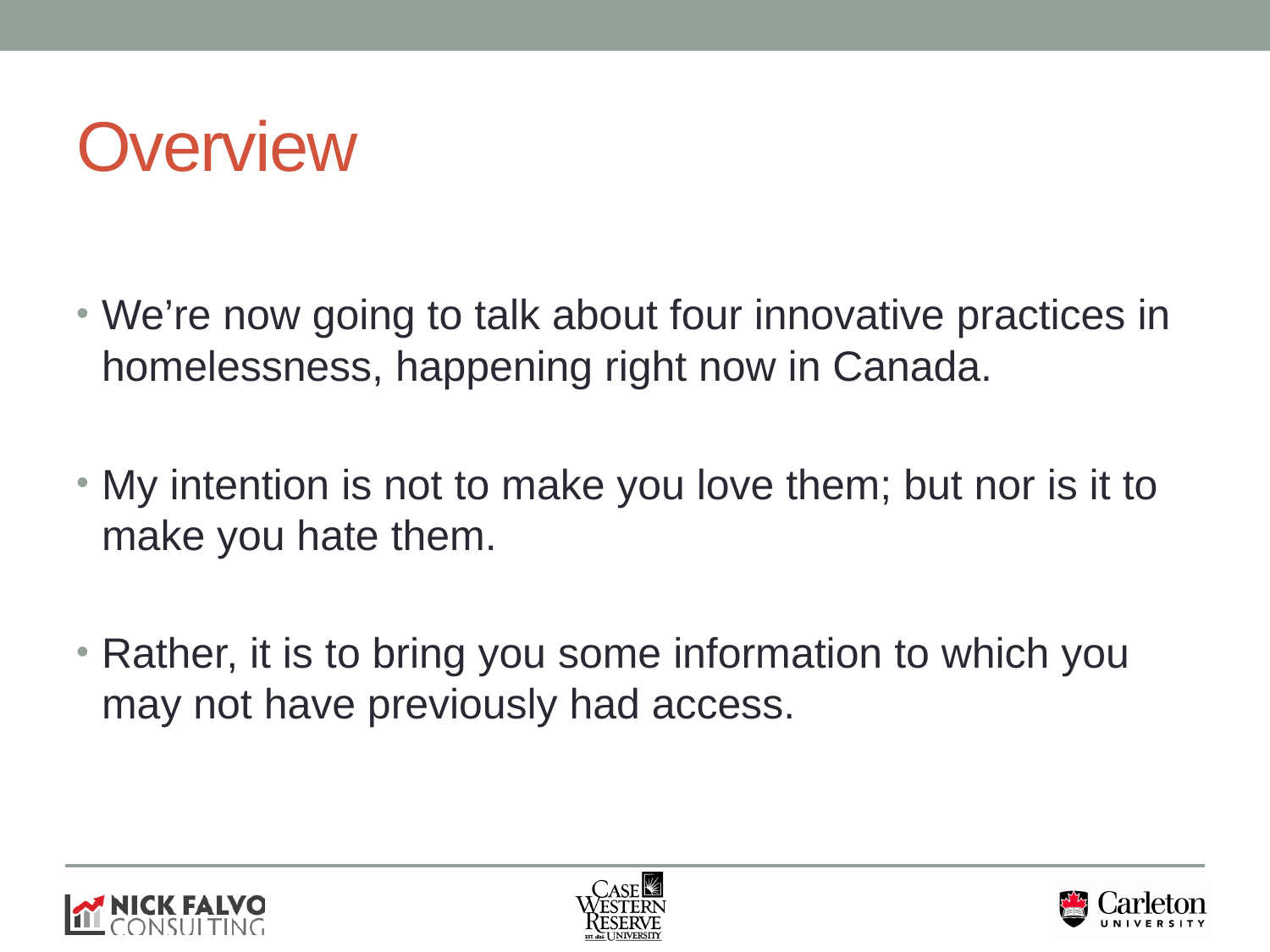

# Overview

We’re now going to talk about four innovative practices in homelessness, happening right now in Canada.

My intention is not to make you love them; but nor is it to make you hate them.

Rather, it is to bring you some information to which you may not have previously had access.